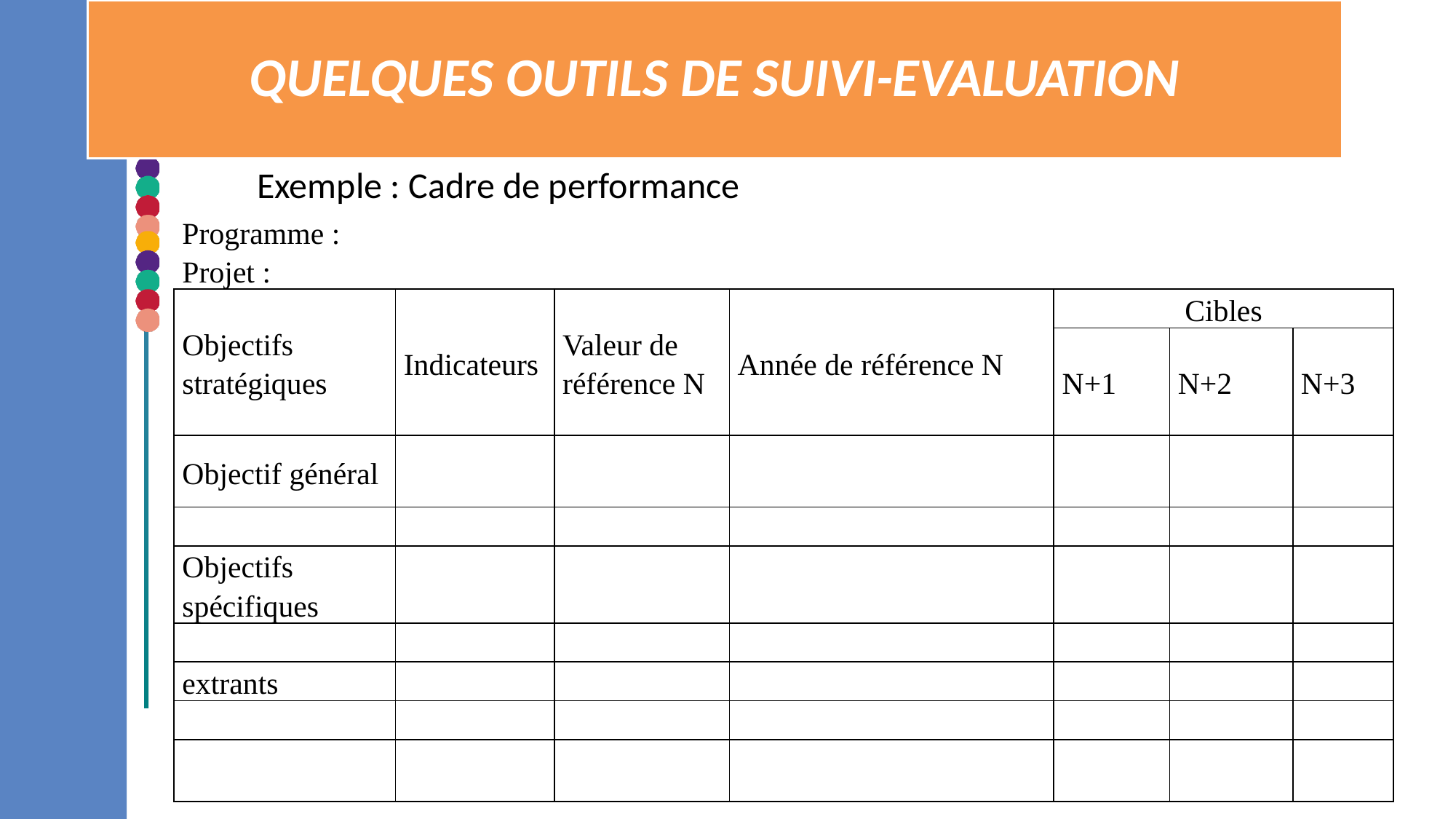

# QUELQUES OUTILS DE SUIVI-EVALUATION
Exemple : Cadre de performance
| Programme : |  |  |  |  |  |  |  |  |
| --- | --- | --- | --- | --- | --- | --- | --- | --- |
| Projet : |  |  |  |  |  |  |  |  |
| Objectifs stratégiques | Indicateurs | Valeur de référence N | Année de référence N | Cibles |  |  |  |  |
|  |  |  |  | N+1 |  | N+2 |  | N+3 |
| Objectif général |  |  |  |  |  |  |  |  |
|  |  |  |  |  |  |  |  |  |
| Objectifs spécifiques |  |  |  |  |  |  |  |  |
|  |  |  |  |  |  |  |  |  |
| extrants |  |  |  |  |  |  |  |  |
|  |  |  |  |  |  |  |  |  |
|  |  |  |  |  |  |  |  |  |